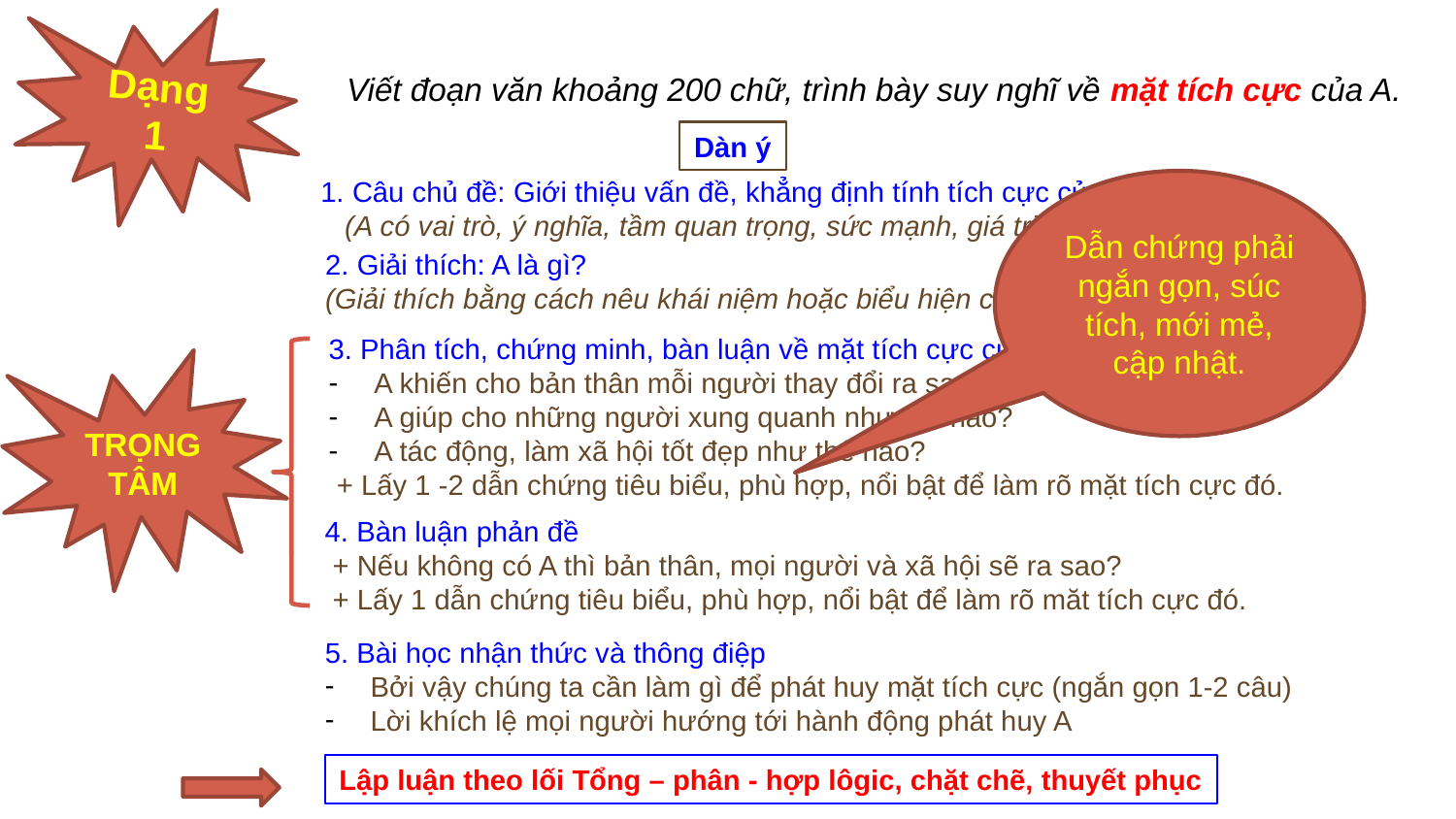

Dạng 1
Viết đoạn văn khoảng 200 chữ, trình bày suy nghĩ về mặt tích cực của A.
Dàn ý
1. Câu chủ đề: Giới thiệu vấn đề, khẳng định tính tích cực của vấn đề:
   (A có vai trò, ý nghĩa, tầm quan trọng, sức mạnh, giá trị) vô cùng to lớn.)
Dẫn chứng phải ngắn gọn, súc tích, mới mẻ, cập nhật.
2. Giải thích: A là gì?
(Giải thích bằng cách nêu khái niệm hoặc biểu hiện của A.)
3. Phân tích, chứng minh, bàn luận về mặt tích cực của A?
A khiến cho bản thân mỗi người thay đổi ra sao?
A giúp cho những người xung quanh như thế nào?
A tác động, làm xã hội tốt đẹp như thế nào?
 + Lấy 1 -2 dẫn chứng tiêu biểu, phù hợp, nổi bật để làm rõ mặt tích cực đó.

TRỌNG TÂM
4. Bàn luận phản đề
 + Nếu không có A thì bản thân, mọi người và xã hội sẽ ra sao?
 + Lấy 1 dẫn chứng tiêu biểu, phù hợp, nổi bật để làm rõ măt tích cực đó.
5. Bài học nhận thức và thông điệp
Bởi vậy chúng ta cần làm gì để phát huy mặt tích cực (ngắn gọn 1-2 câu)
Lời khích lệ mọi người hướng tới hành động phát huy A
Lập luận theo lối Tổng – phân - hợp lôgic, chặt chẽ, thuyết phục